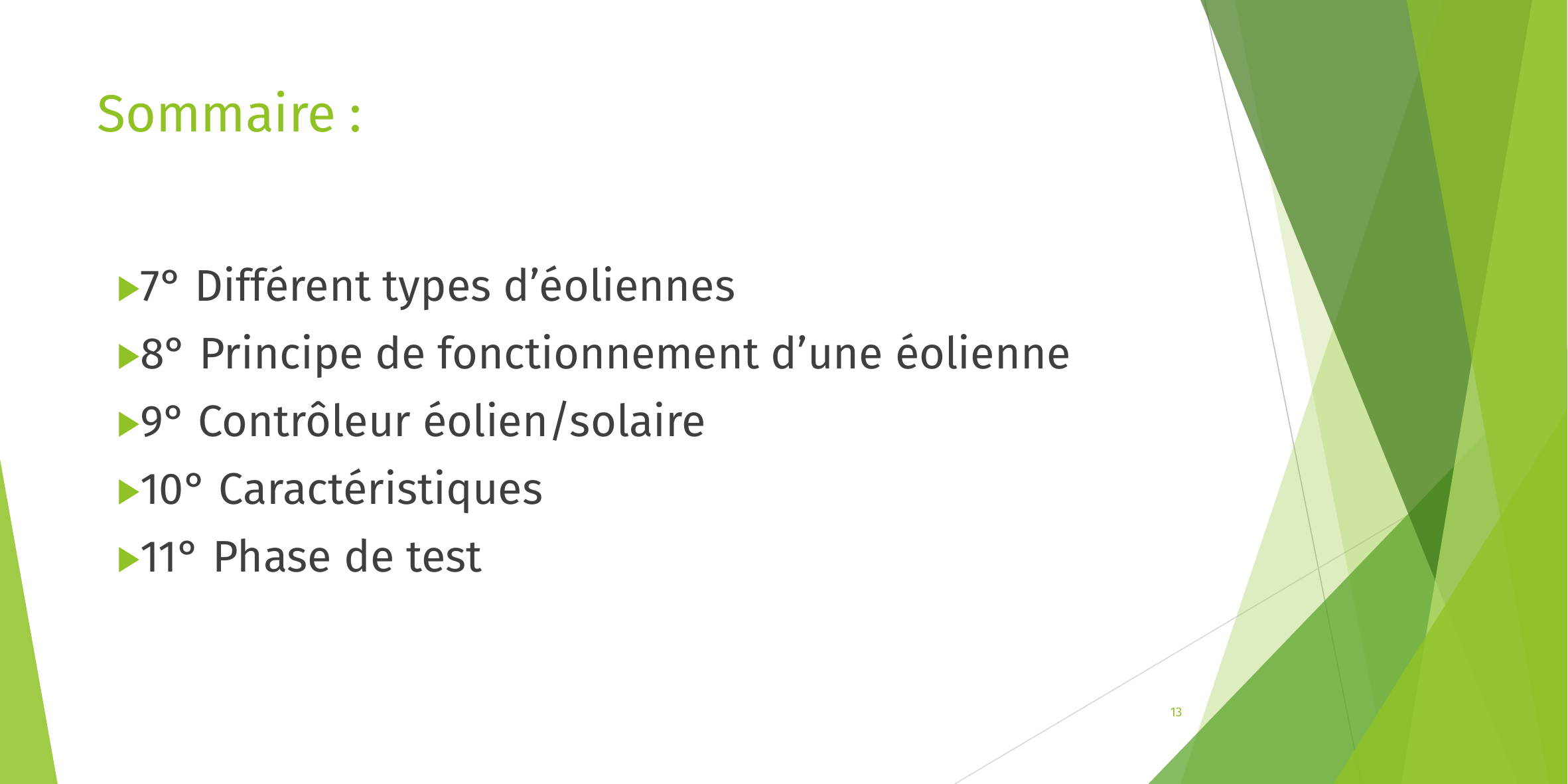

# Sommaire :
7° Différent types d’éoliennes
8° Principe de fonctionnement d’une éolienne
9° Contrôleur éolien/solaire
10° Caractéristiques
11° Phase de test

13